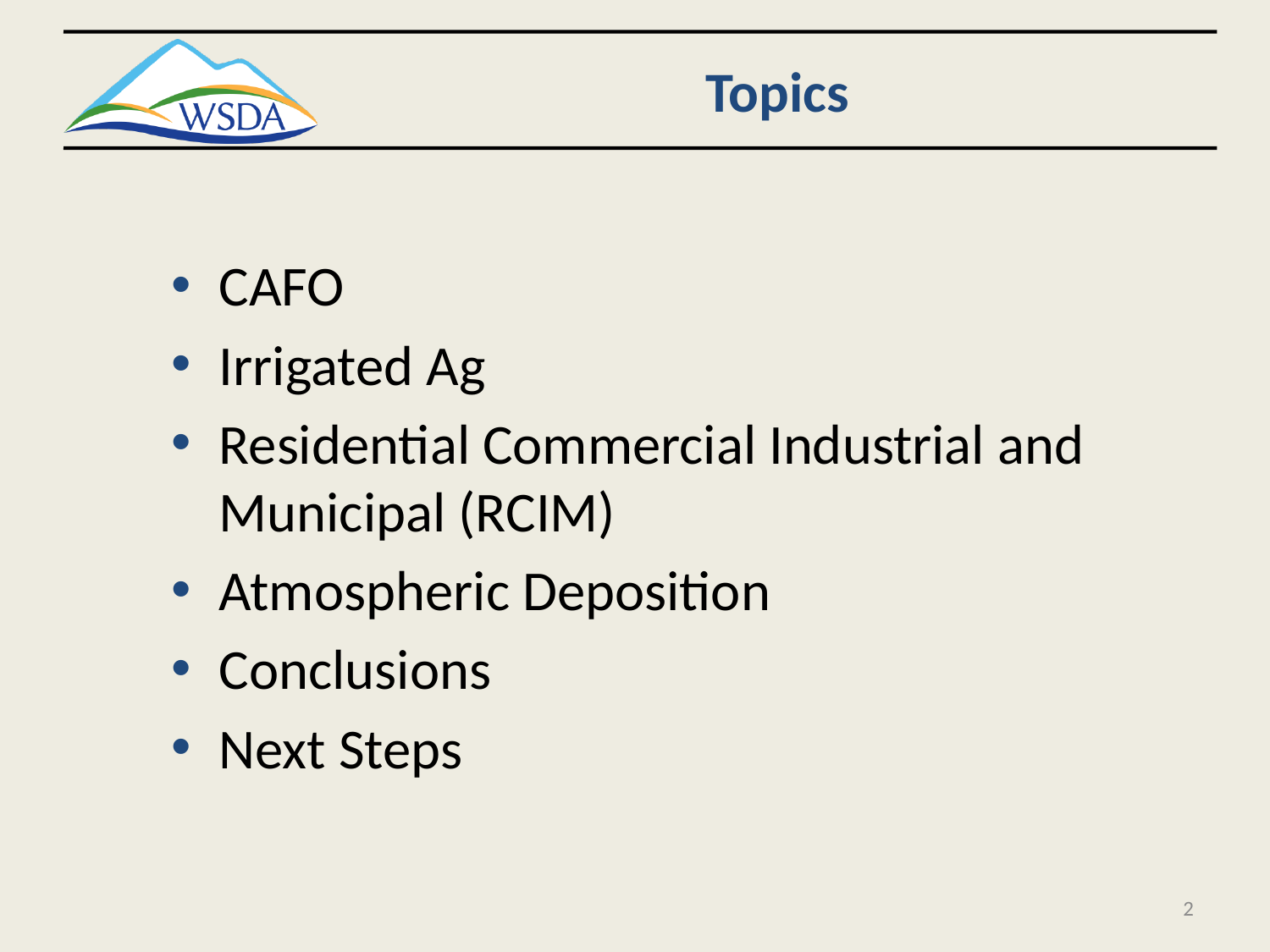

# Topics
CAFO
Irrigated Ag
Residential Commercial Industrial and Municipal (RCIM)
Atmospheric Deposition
Conclusions
Next Steps

2